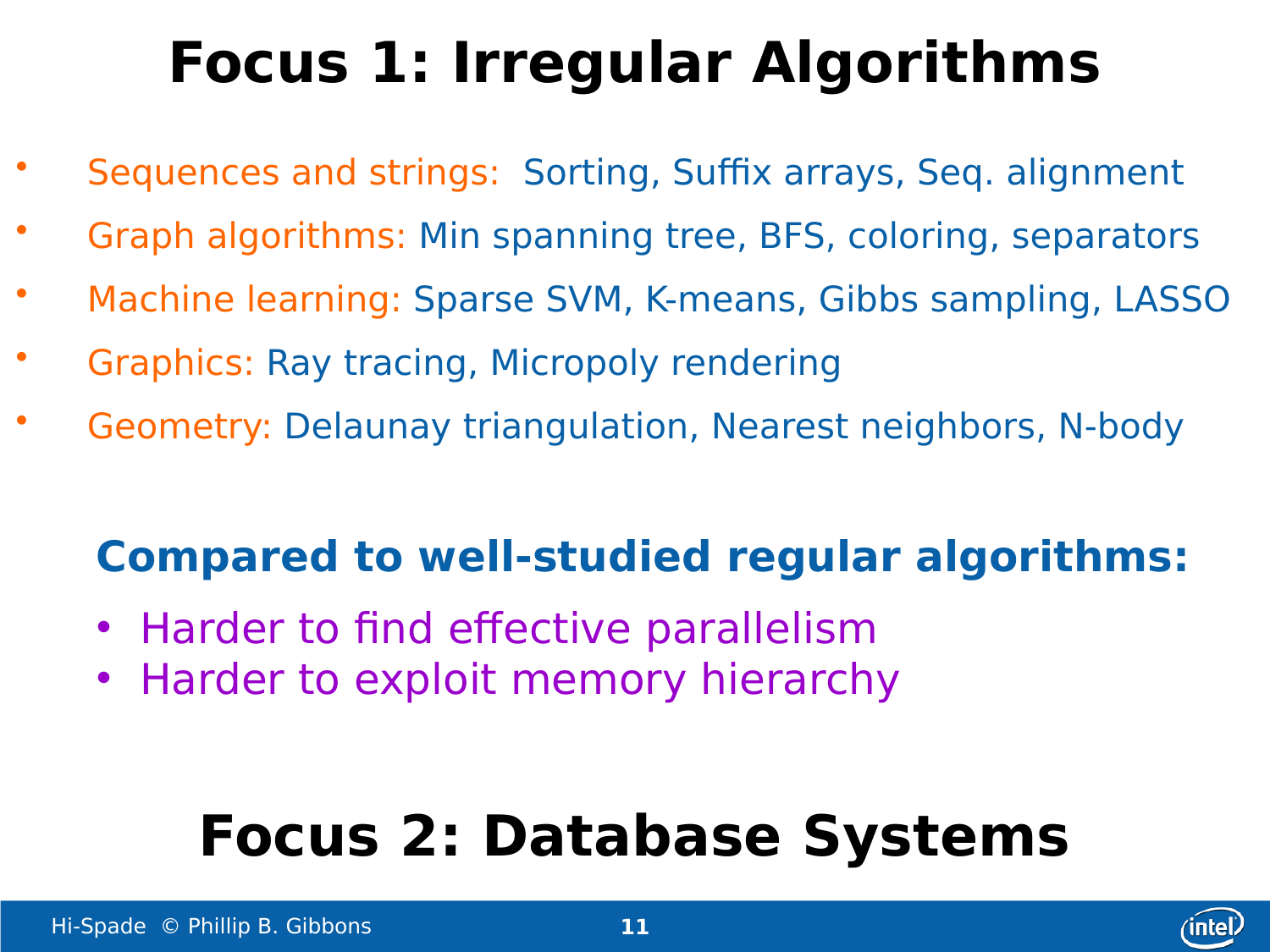

# Focus 1: Irregular Algorithms
Sequences and strings:  Sorting, Suffix arrays, Seq. alignment
Graph algorithms: Min spanning tree, BFS, coloring, separators
Machine learning: Sparse SVM, K-means, Gibbs sampling, LASSO
Graphics: Ray tracing, Micropoly rendering
Geometry: Delaunay triangulation, Nearest neighbors, N-body
Compared to well-studied regular algorithms:

 Harder to find effective parallelism
 Harder to exploit memory hierarchy
Focus 2: Database Systems